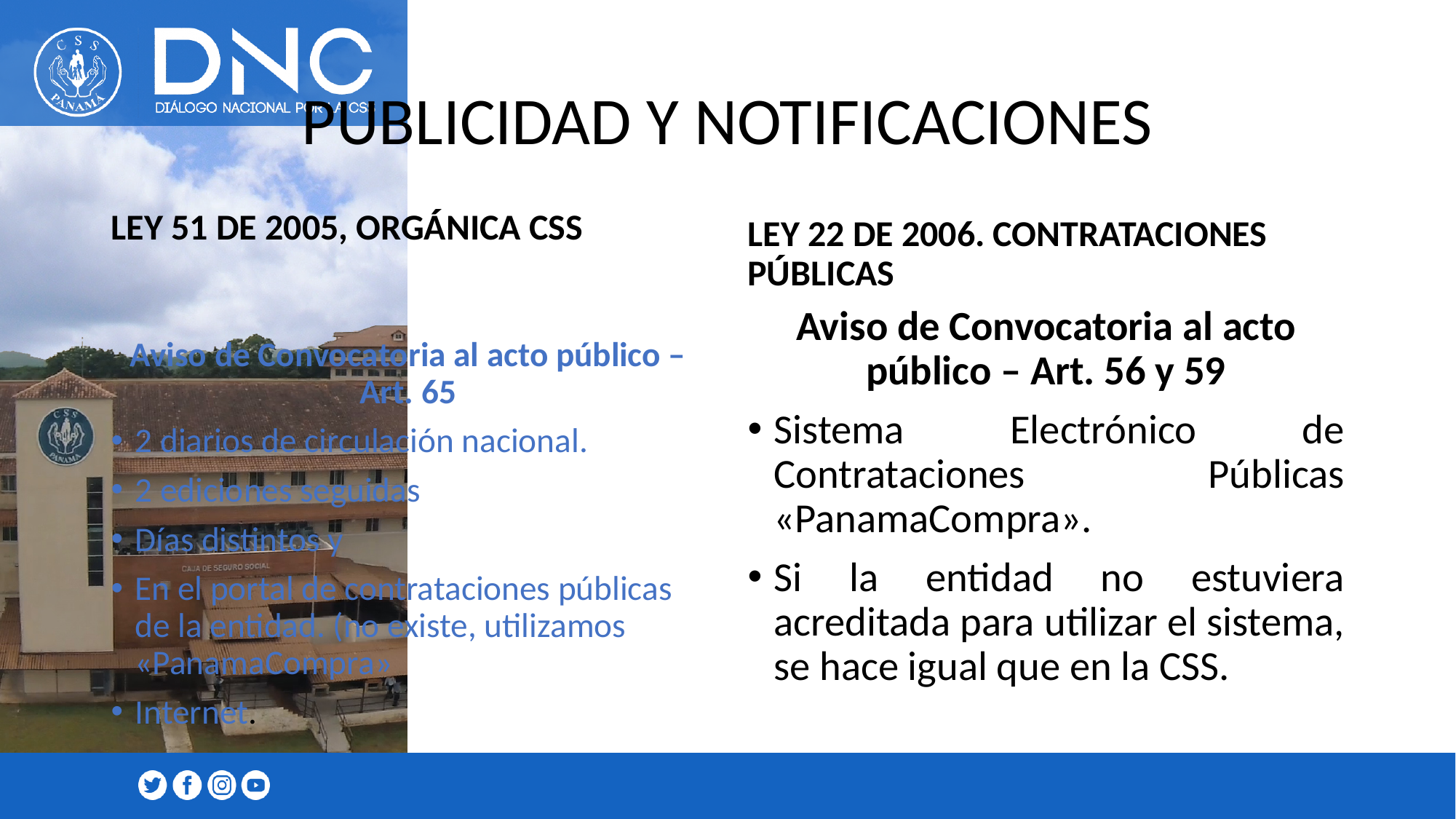

# PUBLICIDAD Y NOTIFICACIONES
LEY 51 DE 2005, ORGÁNICA CSS
LEY 22 DE 2006. CONTRATACIONES PÚBLICAS

Aviso de Convocatoria al acto público – Art. 65
2 diarios de circulación nacional.
2 ediciones seguidas
Días distintos y
En el portal de contrataciones públicas de la entidad. (no existe, utilizamos «PanamaCompra»
Internet.

Aviso de Convocatoria al acto público – Art. 56 y 59
Sistema Electrónico de Contrataciones Públicas «PanamaCompra».
Si la entidad no estuviera acreditada para utilizar el sistema, se hace igual que en la CSS.